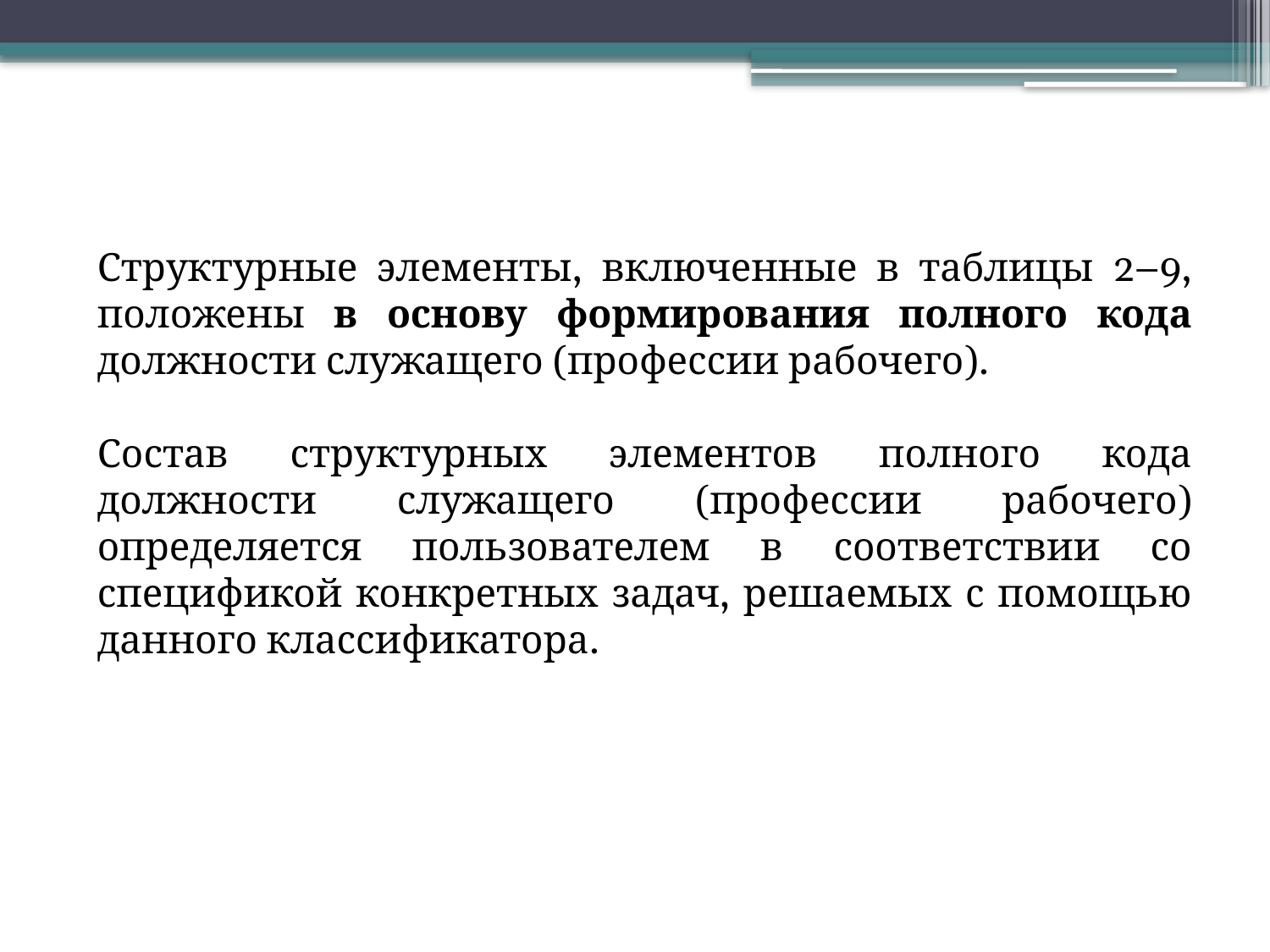

Структурные элементы, включенные в таблицы 2–9, положены в основу формирования полного кода должности служащего (профессии рабочего).

Состав структурных элементов полного кода должности служащего (профессии рабочего) определяется пользователем в соответствии со спецификой конкретных задач, решаемых с помощью данного классификатора.